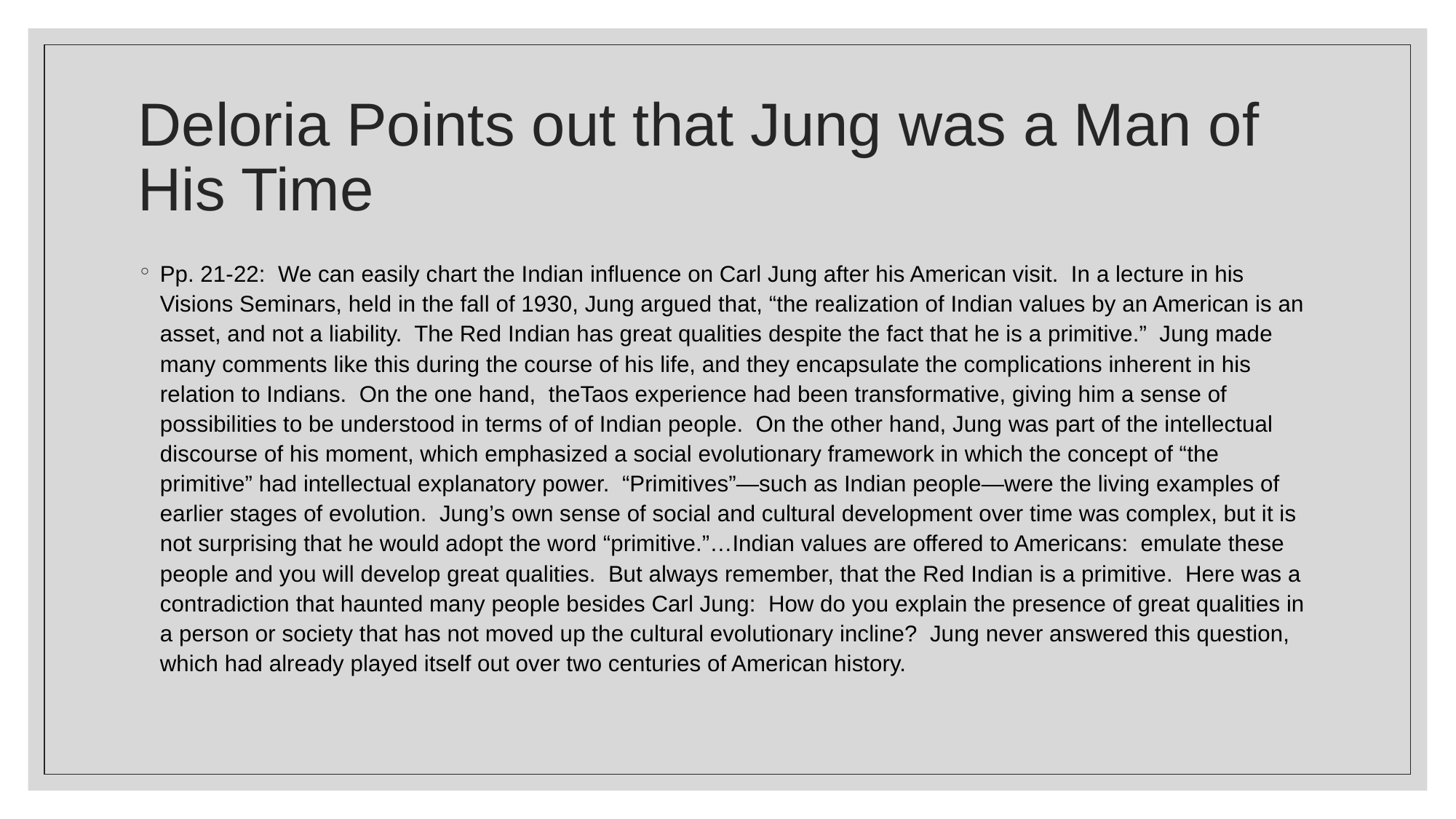

# Deloria Points out that Jung was a Man of His Time
Pp. 21-22:  We can easily chart the Indian influence on Carl Jung after his American visit.  In a lecture in his Visions Seminars, held in the fall of 1930, Jung argued that, “the realization of Indian values by an American is an asset, and not a liability.  The Red Indian has great qualities despite the fact that he is a primitive.”  Jung made many comments like this during the course of his life, and they encapsulate the complications inherent in his relation to Indians.  On the one hand,  theTaos experience had been transformative, giving him a sense of possibilities to be understood in terms of of Indian people.  On the other hand, Jung was part of the intellectual discourse of his moment, which emphasized a social evolutionary framework in which the concept of “the primitive” had intellectual explanatory power.  “Primitives”—such as Indian people—were the living examples of earlier stages of evolution.  Jung’s own sense of social and cultural development over time was complex, but it is not surprising that he would adopt the word “primitive.”…Indian values are offered to Americans:  emulate these people and you will develop great qualities.  But always remember, that the Red Indian is a primitive.  Here was a contradiction that haunted many people besides Carl Jung:  How do you explain the presence of great qualities in a person or society that has not moved up the cultural evolutionary incline?  Jung never answered this question, which had already played itself out over two centuries of American history.